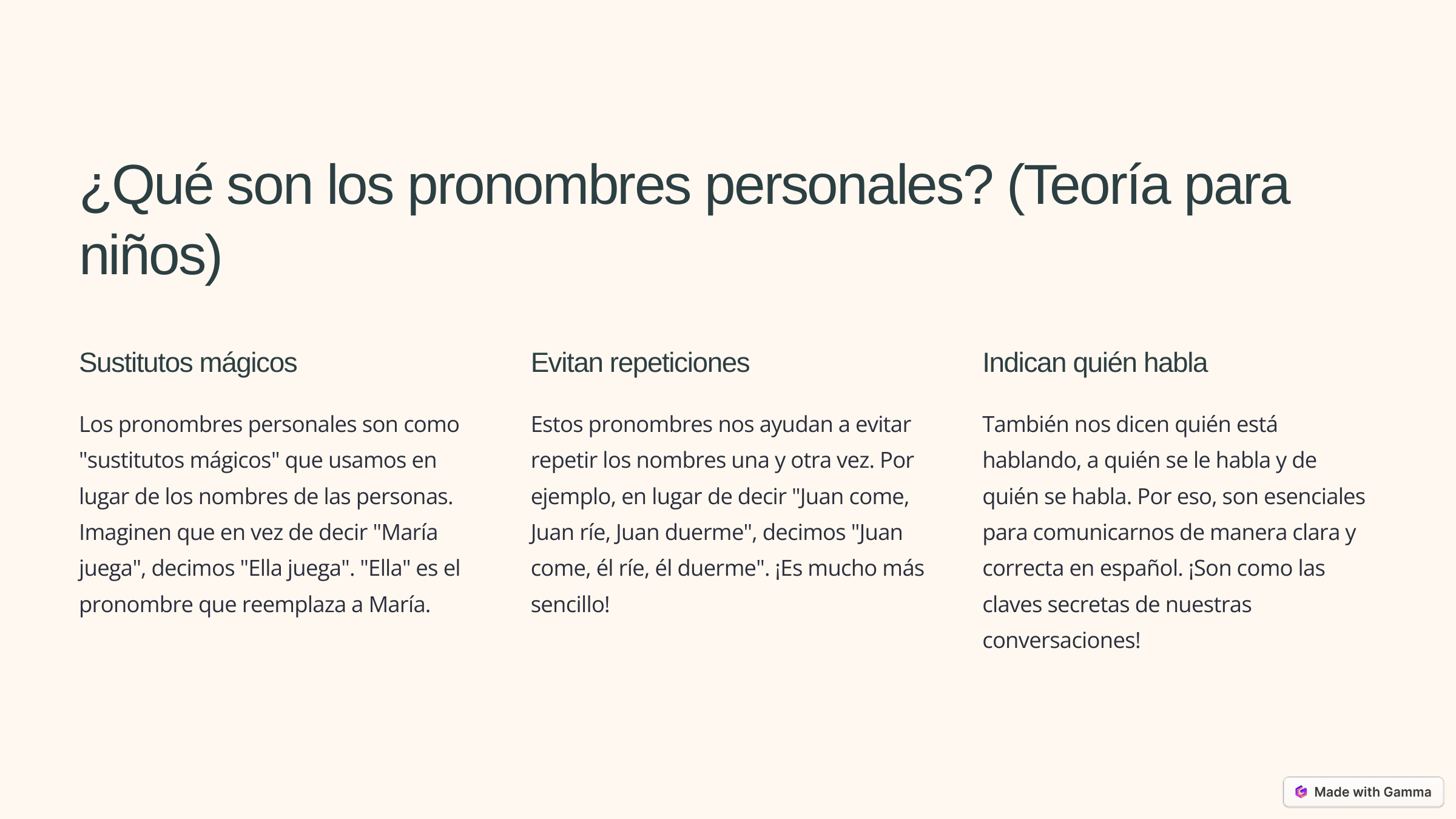

¿Qué son los pronombres personales? (Teoría para niños)
Sustitutos mágicos
Evitan repeticiones
Indican quién habla
Los pronombres personales son como "sustitutos mágicos" que usamos en lugar de los nombres de las personas. Imaginen que en vez de decir "María juega", decimos "Ella juega". "Ella" es el pronombre que reemplaza a María.
Estos pronombres nos ayudan a evitar repetir los nombres una y otra vez. Por ejemplo, en lugar de decir "Juan come, Juan ríe, Juan duerme", decimos "Juan come, él ríe, él duerme". ¡Es mucho más sencillo!
También nos dicen quién está hablando, a quién se le habla y de quién se habla. Por eso, son esenciales para comunicarnos de manera clara y correcta en español. ¡Son como las claves secretas de nuestras conversaciones!